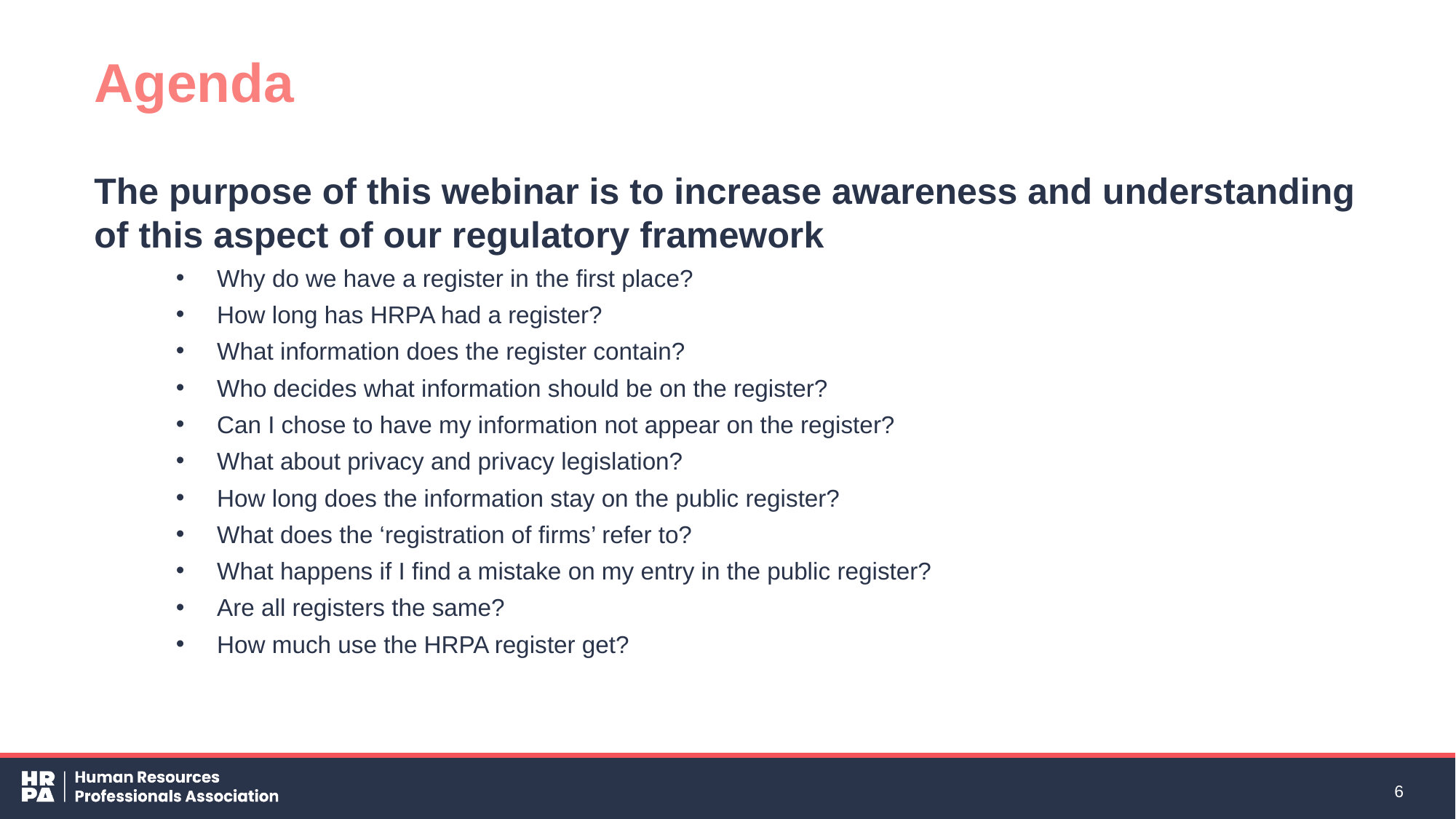

# Agenda
The purpose of this webinar is to increase awareness and understanding of this aspect of our regulatory framework
Why do we have a register in the first place?
How long has HRPA had a register?
What information does the register contain?
Who decides what information should be on the register?
Can I chose to have my information not appear on the register?
What about privacy and privacy legislation?
How long does the information stay on the public register?
What does the ‘registration of firms’ refer to?
What happens if I find a mistake on my entry in the public register?
Are all registers the same?
How much use the HRPA register get?
6